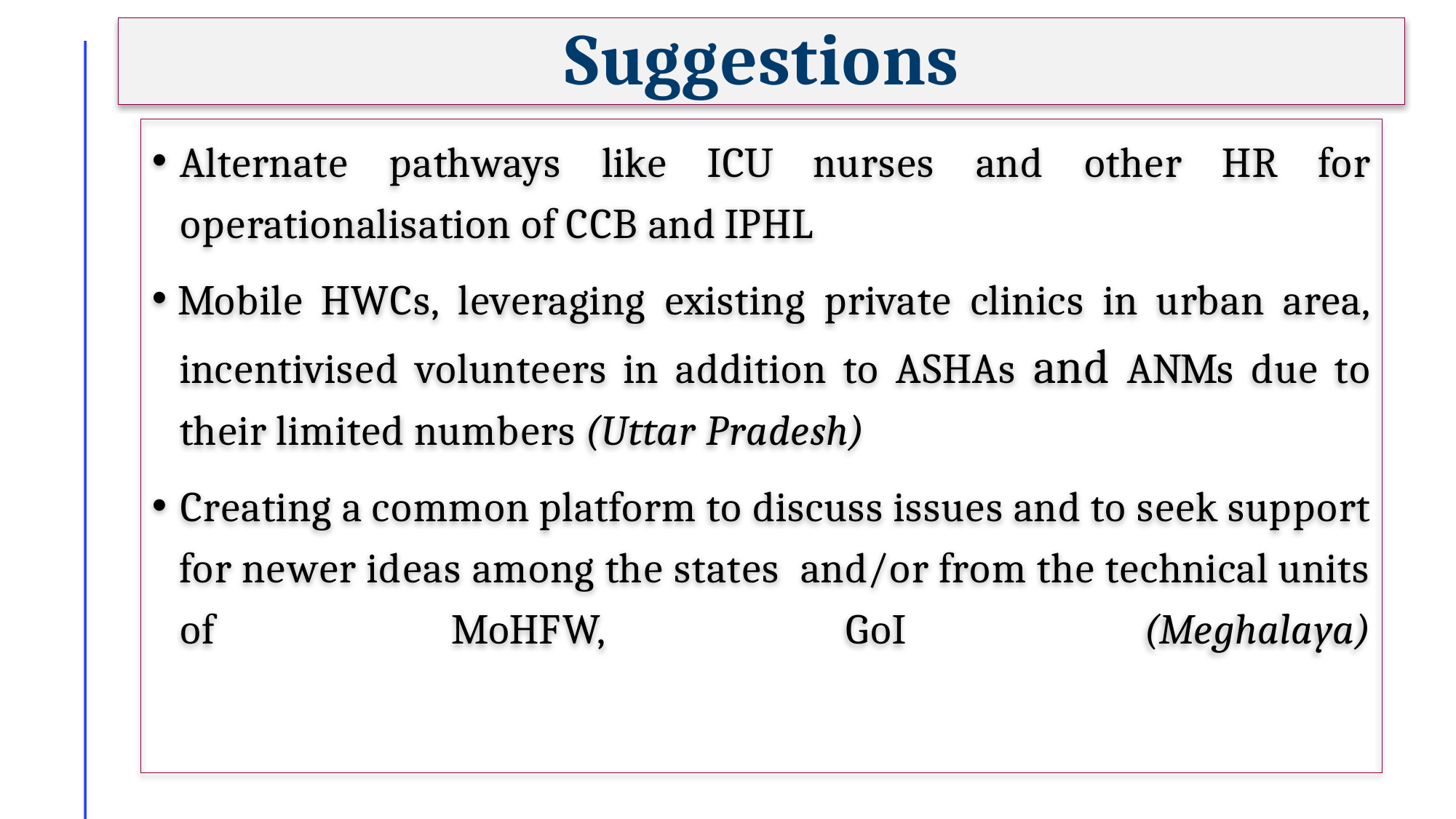

# Suggestions
Alternate pathways like ICU nurses and other HR for operationalisation of CCB and IPHL
Mobile HWCs, leveraging existing private clinics in urban area, incentivised volunteers in addition to ASHAs and ANMs due to their limited numbers (Uttar Pradesh)
Creating a common platform to discuss issues and to seek support for newer ideas among the states  and/or from the technical units of MoHFW, GoI (Meghalaya)